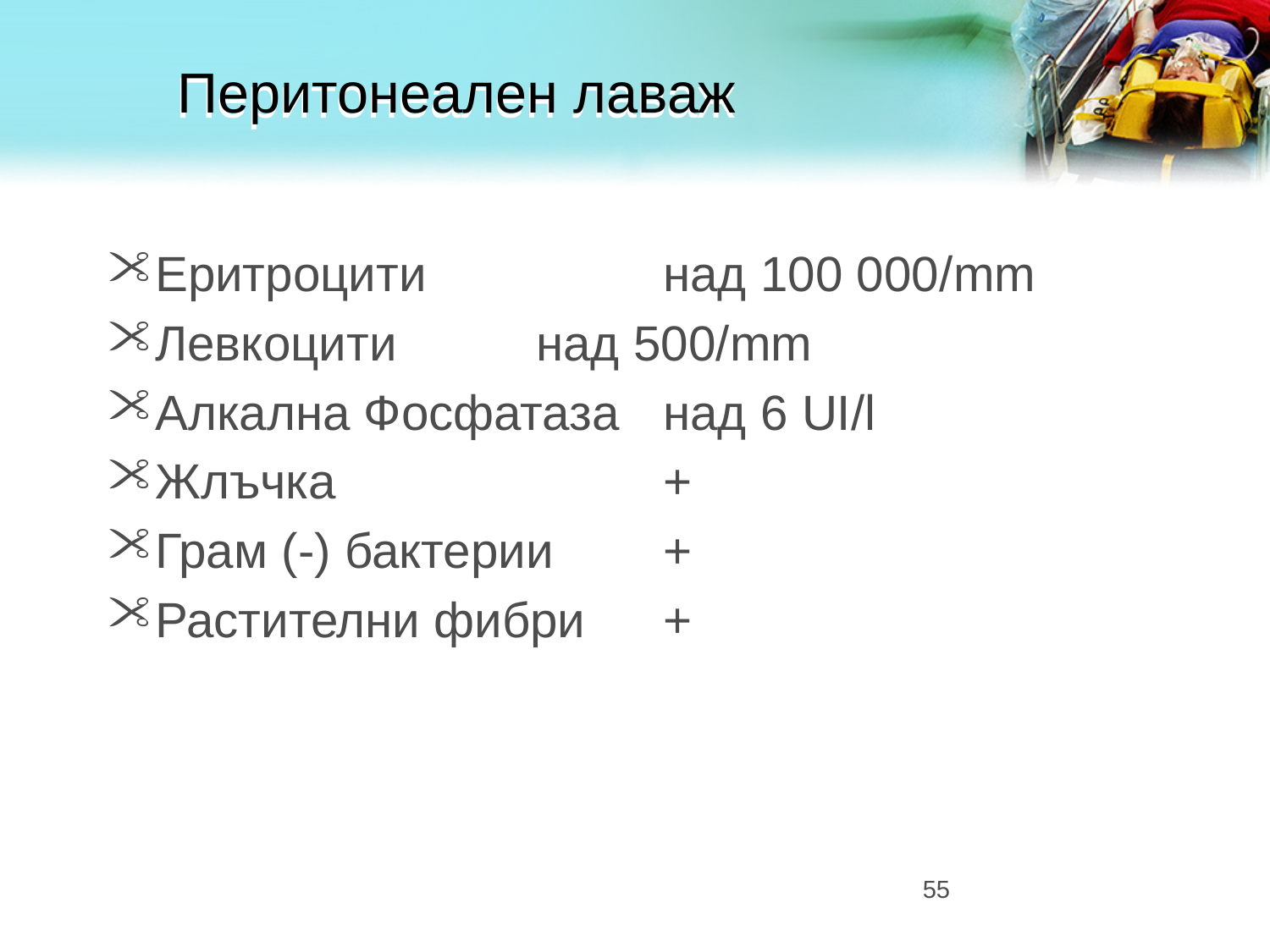

# Перитонеален лаваж
Еритроцити		над 100 000/mm
Левкоцити		над 500/mm
Алкална Фосфатаза	над 6 UI/l
Жлъчка			+
Грам (-) бактерии	+
Растителни фибри	+
55